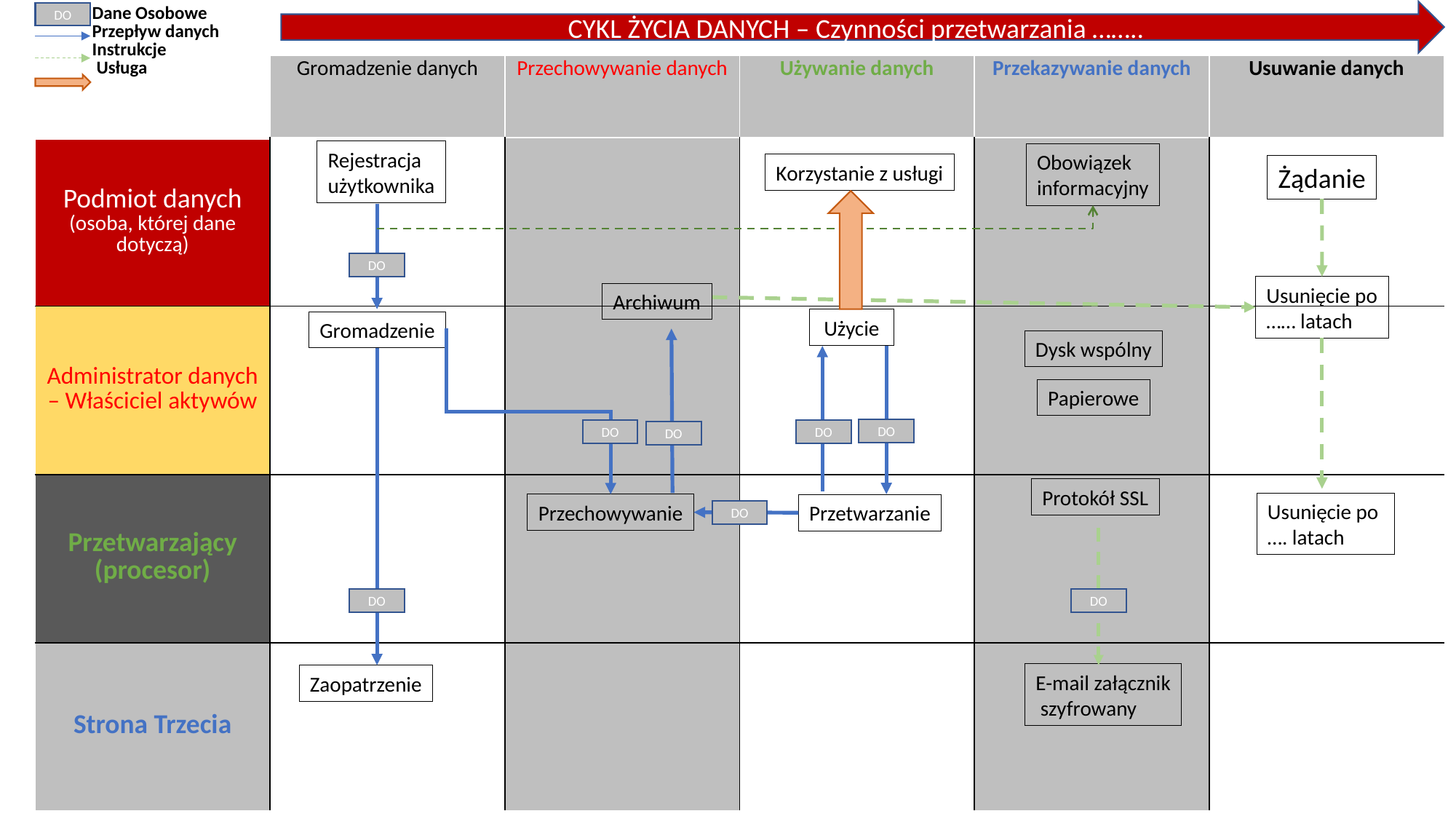

| Dane Osobowe Przepływ danych Instrukcje Usługa |  |  |  |  |  |
| --- | --- | --- | --- | --- | --- |
|  | Gromadzenie danych | Przechowywanie danych | Używanie danych | Przekazywanie danych | Usuwanie danych |
| Podmiot danych (osoba, której dane dotyczą) |  |  |  |  |  |
| Administrator danych – Właściciel aktywów |  |  |  |  |  |
| Przetwarzający (procesor) |  |  |  |  |  |
| Strona Trzecia |  |  |  |  |  |
CYKL ŻYCIA DANYCH – Czynności przetwarzania ……..
DO

Rejestracja
użytkownika
Obowiązek
informacyjny
Korzystanie z usługi
Żądanie

DO
Usunięcie po
…… latach
Archiwum
Użycie
Gromadzenie
Dysk wspólny
Papierowe
DO
DO
DO
DO
Protokół SSL
Usunięcie po
…. latach
Przechowywanie
Przetwarzanie
DO
DO
DO
E-mail załącznik
 szyfrowany
Zaopatrzenie